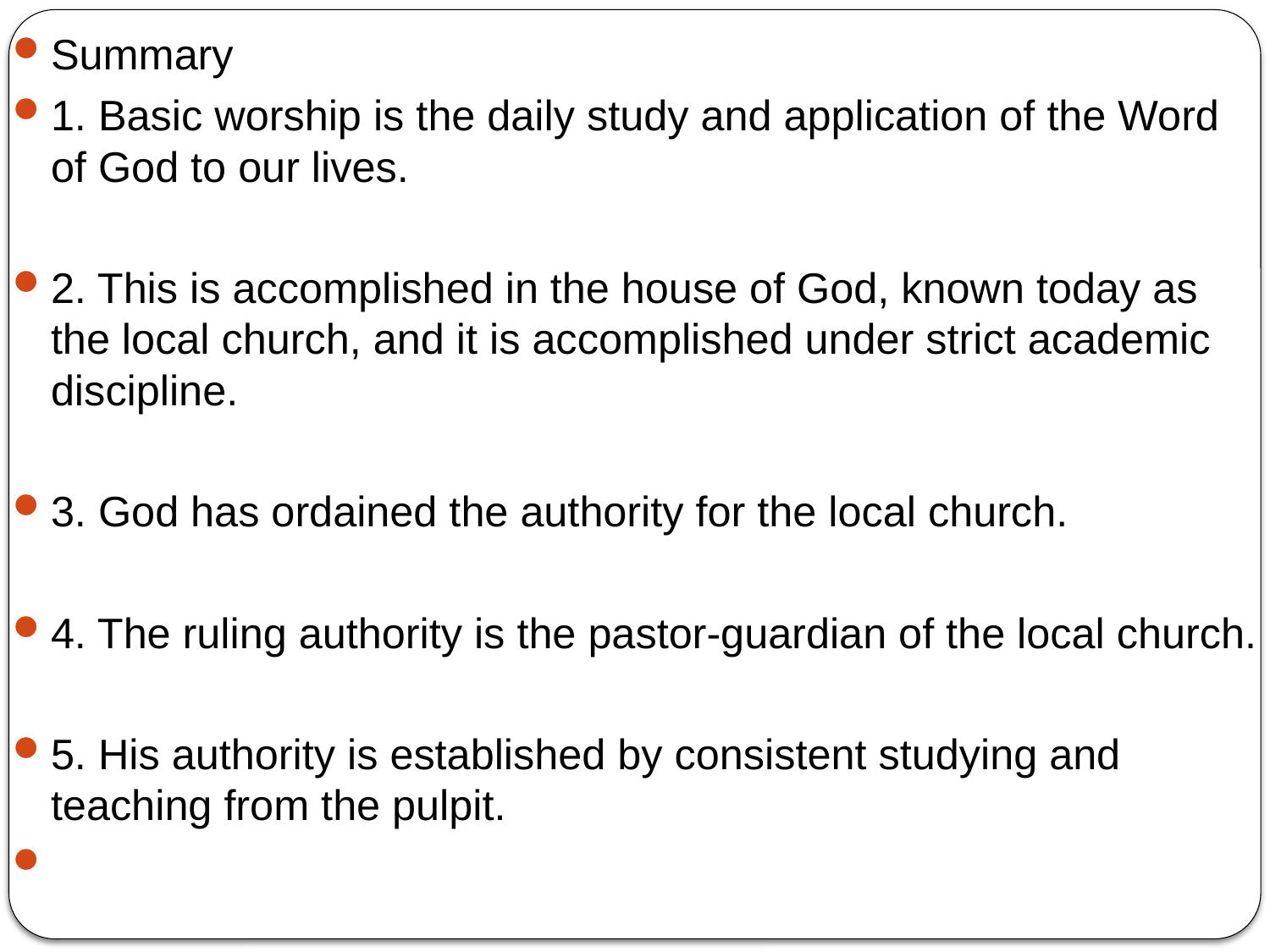

Summary
1. Basic worship is the daily study and application of the Word of God to our lives.

2. This is accomplished in the house of God, known today as the local church, and it is accomplished under strict academic discipline.

3. God has ordained the authority for the local church.

4. The ruling authority is the pastor-guardian of the local church.

5. His authority is established by consistent studying and teaching from the pulpit.